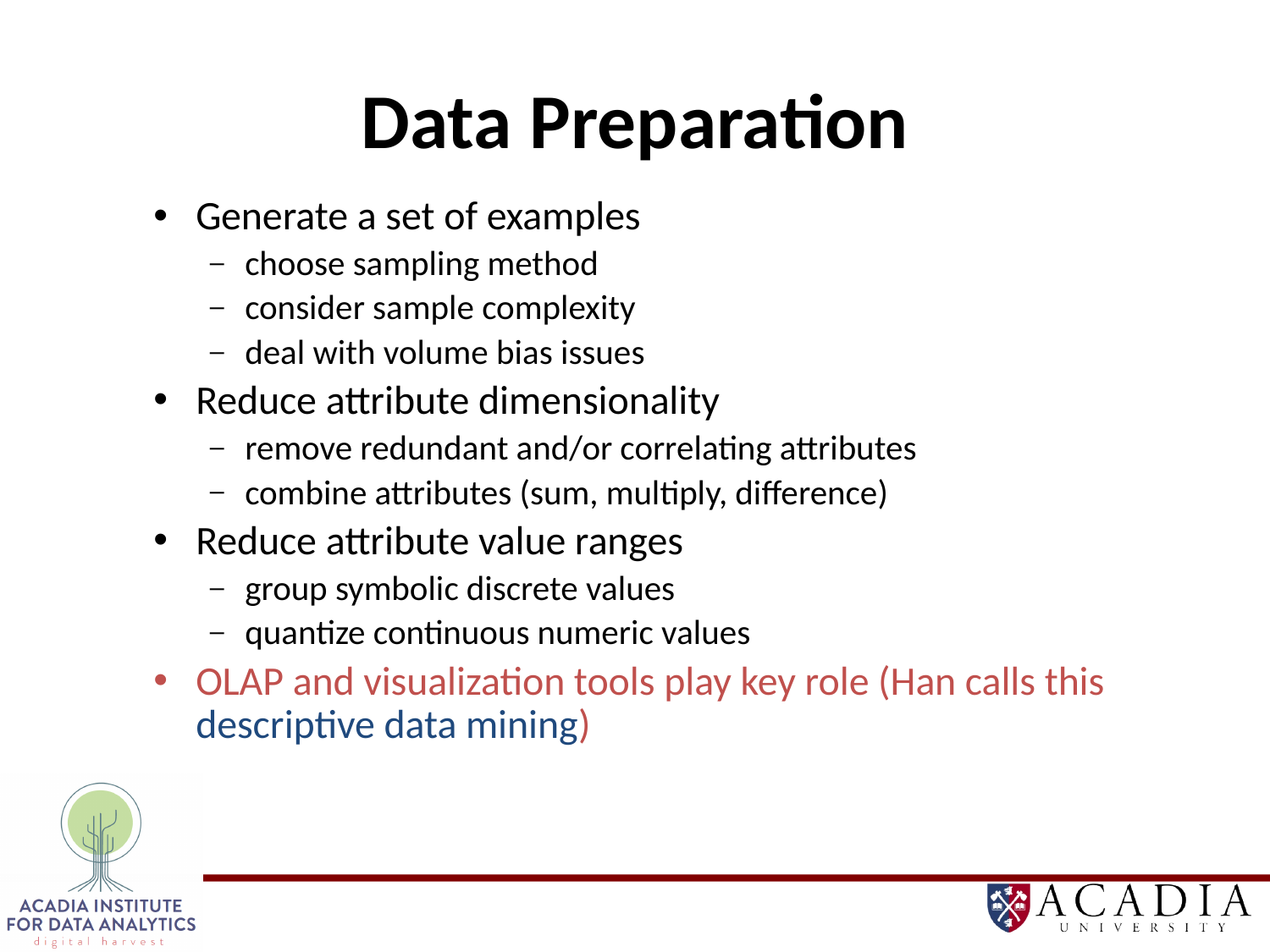

# Data Preparation
Generate a set of examples
choose sampling method
consider sample complexity
deal with volume bias issues
Reduce attribute dimensionality
remove redundant and/or correlating attributes
combine attributes (sum, multiply, difference)
Reduce attribute value ranges
group symbolic discrete values
quantize continuous numeric values
OLAP and visualization tools play key role (Han calls this descriptive data mining)